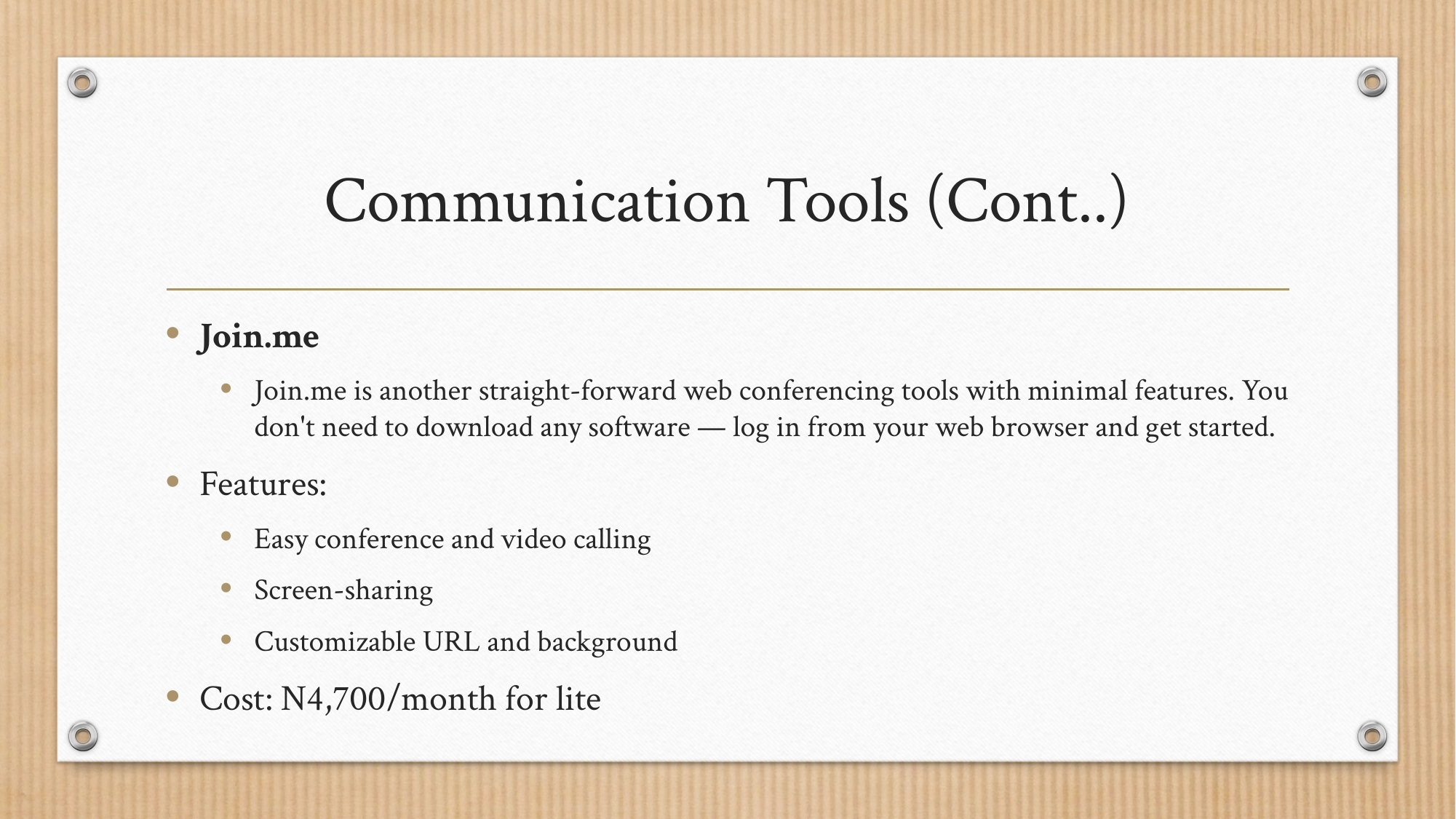

# Communication Tools (Cont..)
Join.me
Join.me is another straight-forward web conferencing tools with minimal features. You don't need to download any software — log in from your web browser and get started.
Features:
Easy conference and video calling
Screen-sharing
Customizable URL and background
Cost: N4,700/month for lite